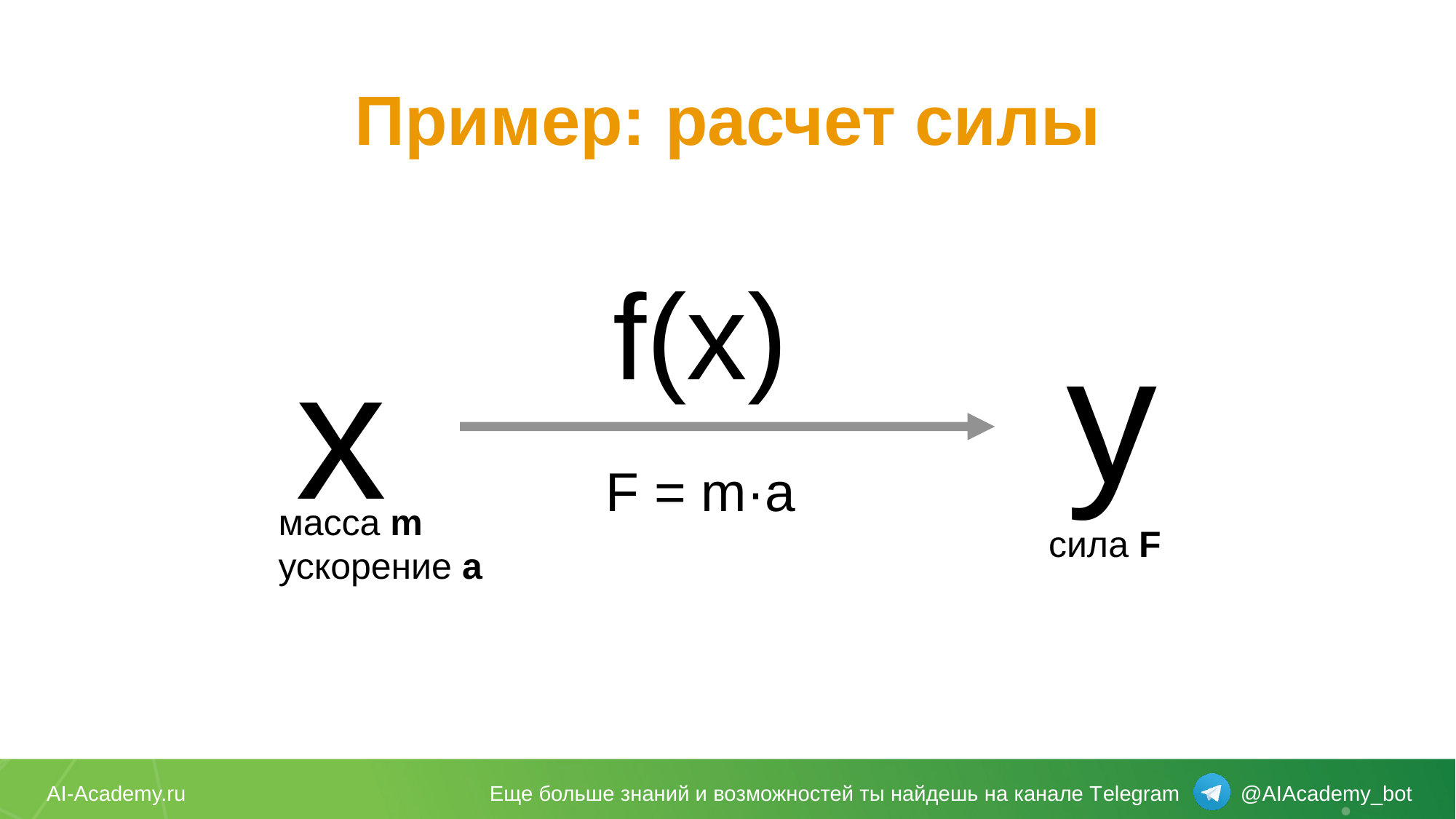

# Пример: расчет силы
f(x)
y
x

F = m·a
масса m
ускорение a
сила F